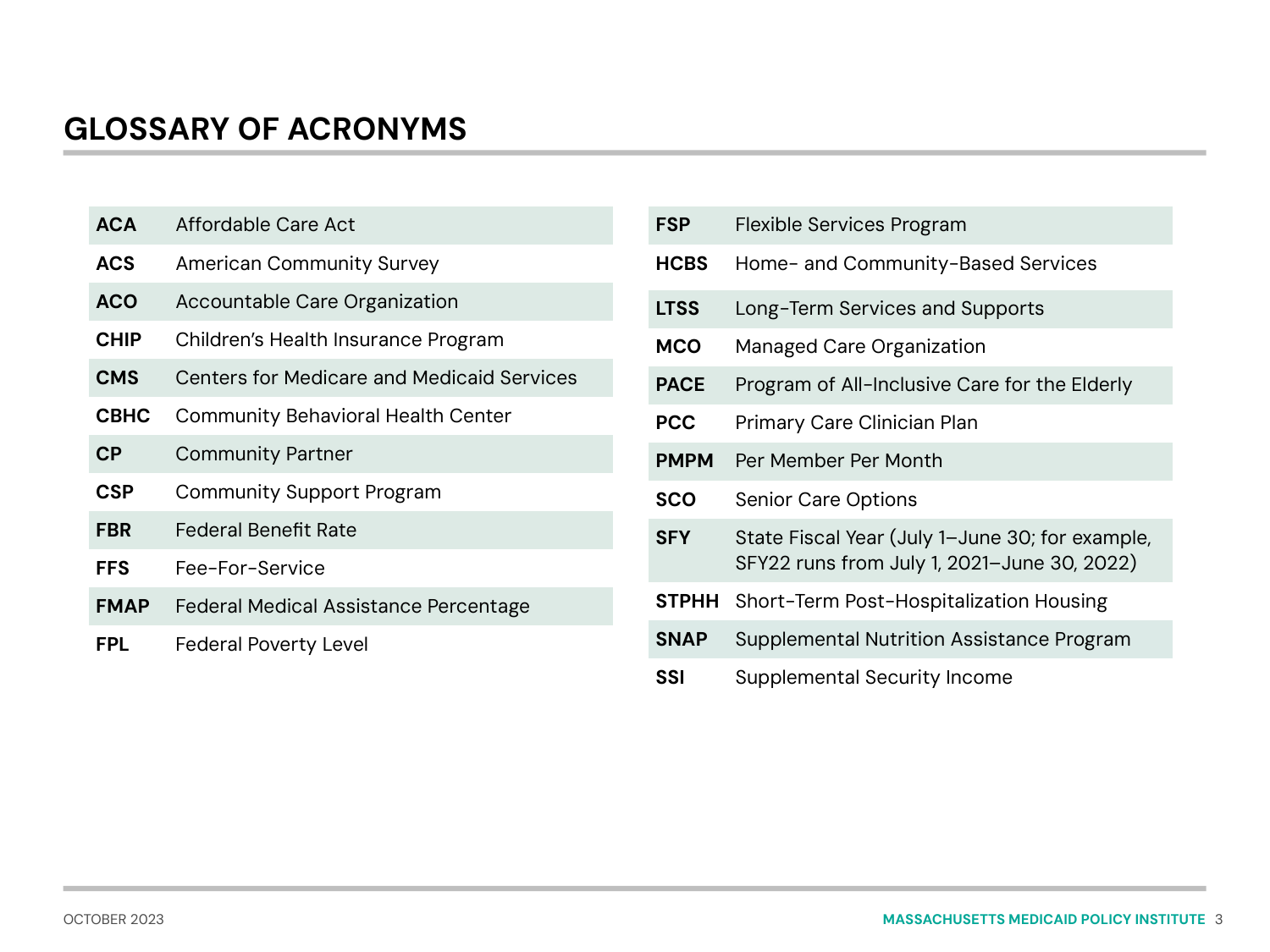

# Glossary of Acronyms
| ACA | Affordable Care Act |
| --- | --- |
| ACS | American Community Survey |
| ACO | Accountable Care Organization |
| CHIP | Children’s Health Insurance Program |
| CMS | Centers for Medicare and Medicaid Services |
| CBHC | Community Behavioral Health Center |
| CP | Community Partner |
| CSP | Community Support Program |
| FBR | Federal Benefit Rate |
| FFS | Fee-For-Service |
| FMAP | Federal Medical Assistance Percentage |
| FPL | Federal Poverty Level |
| FSP | Flexible Services Program |
| --- | --- |
| HCBS | Home- and Community-Based Services |
| LTSS | Long-Term Services and Supports |
| MCO | Managed Care Organization |
| PACE | Program of All-Inclusive Care for the Elderly |
| PCC | Primary Care Clinician Plan |
| PMPM | Per Member Per Month |
| SCO | Senior Care Options |
| SFY | State Fiscal Year (July 1–June 30; for example, SFY22 runs from July 1, 2021–June 30, 2022) |
| STPHH | Short-Term Post-Hospitalization Housing |
| SNAP | Supplemental Nutrition Assistance Program |
| SSI | Supplemental Security Income |
|  |  |
3